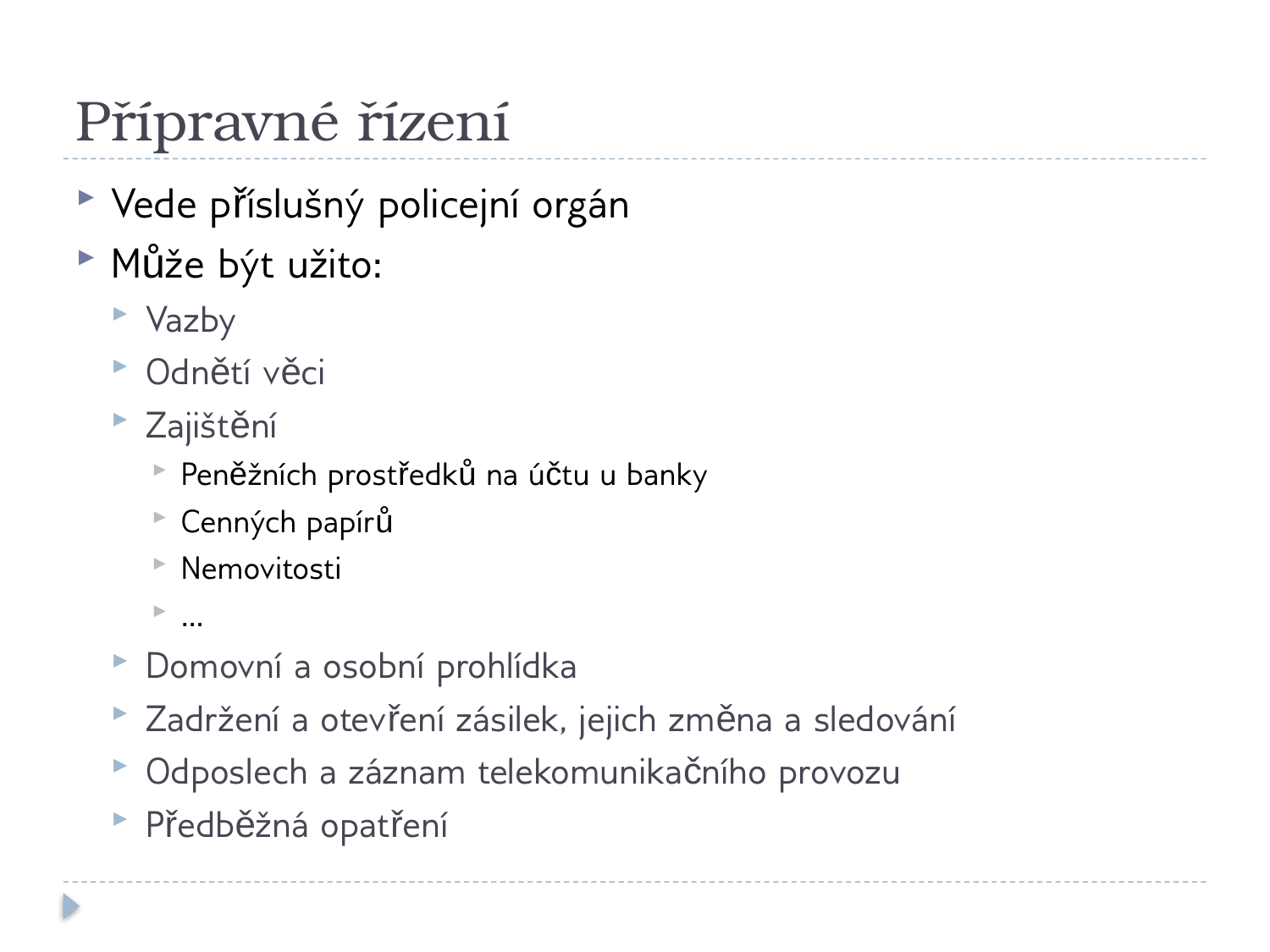

# Přípravné řízení
Vede příslušný policejní orgán
Může být užito:
Vazby
Odnětí věci
Zajištění
Peněžních prostředků na účtu u banky
Cenných papírů
Nemovitosti
…
Domovní a osobní prohlídka
Zadržení a otevření zásilek, jejich změna a sledování
Odposlech a záznam telekomunikačního provozu
Předběžná opatření